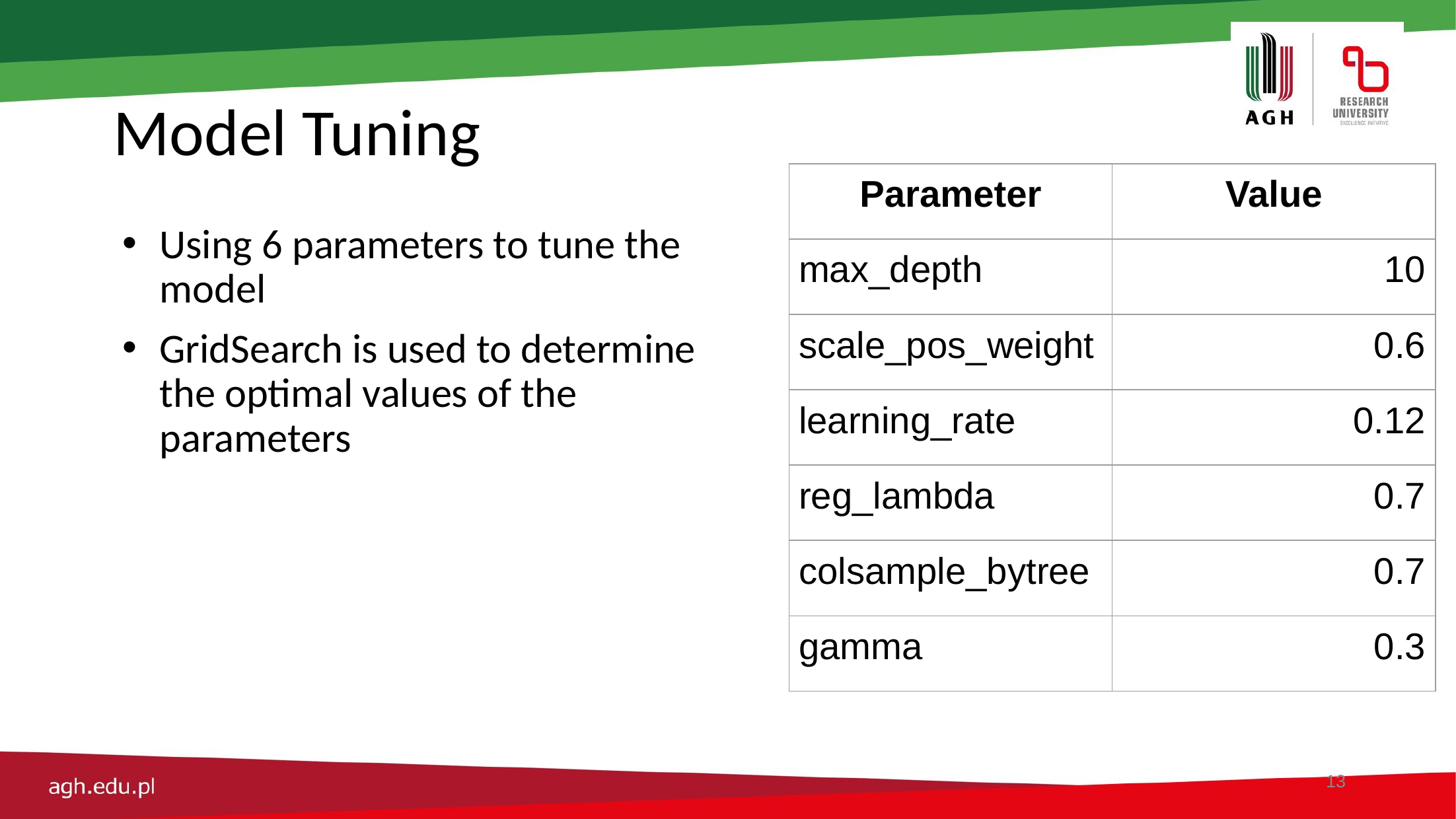

Model Tuning
| Parameter | Value |
| --- | --- |
| max\_depth | 10 |
| scale\_pos\_weight | 0.6 |
| learning\_rate | 0.12 |
| reg\_lambda | 0.7 |
| colsample\_bytree | 0.7 |
| gamma | 0.3 |
Using 6 parameters to tune the model
GridSearch is used to determine the optimal values of the parameters
13